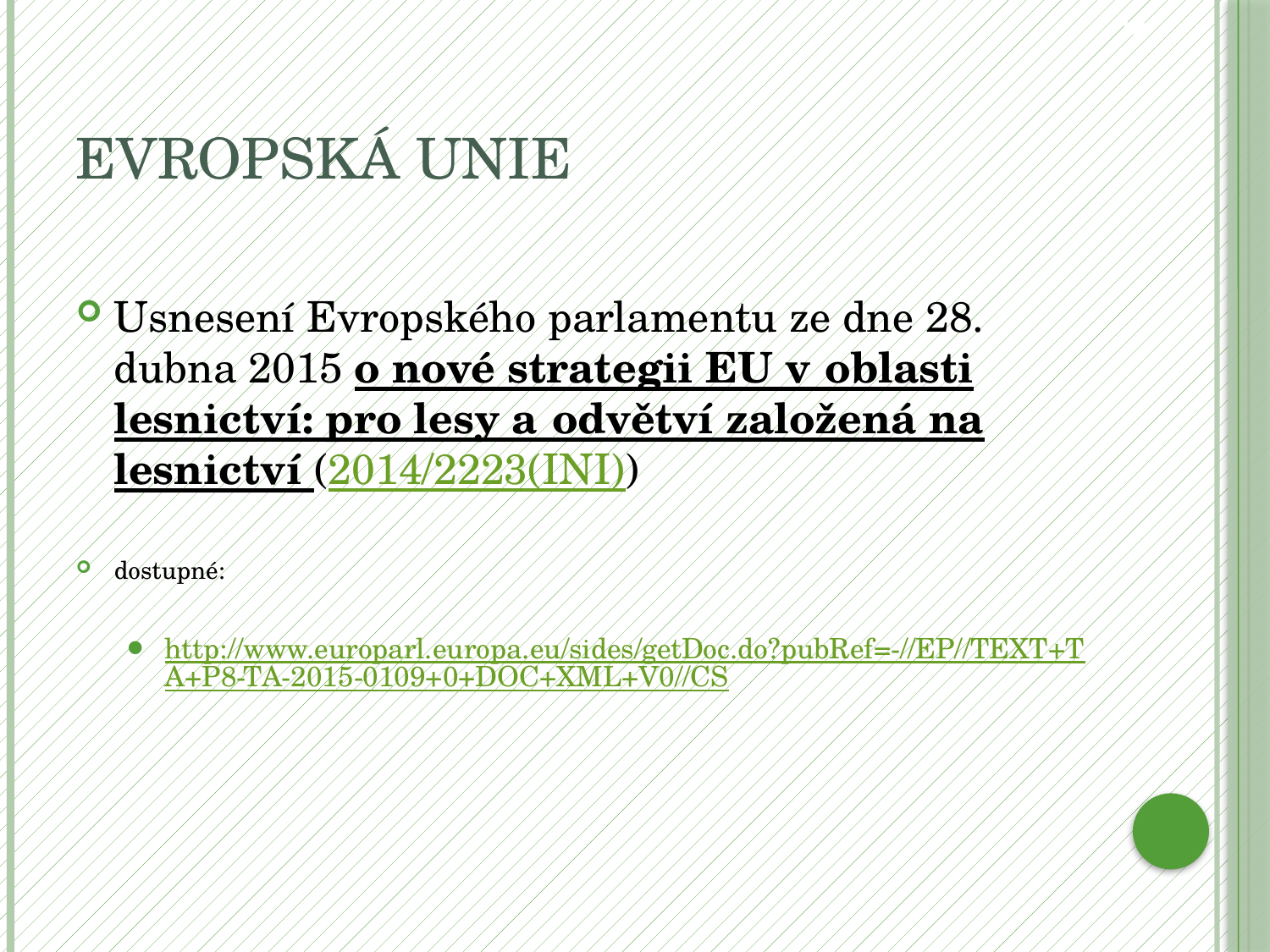

12
# Evropská unie

Usnesení Evropského parlamentu ze dne 28. dubna 2015 o nové strategii EU v oblasti lesnictví: pro lesy a odvětví založená na lesnictví (2014/2223(INI))

dostupné:

http://www.europarl.europa.eu/sides/getDoc.do?pubRef=-//EP//TEXT+TA+P8-TA-2015-0109+0+DOC+XML+V0//CS